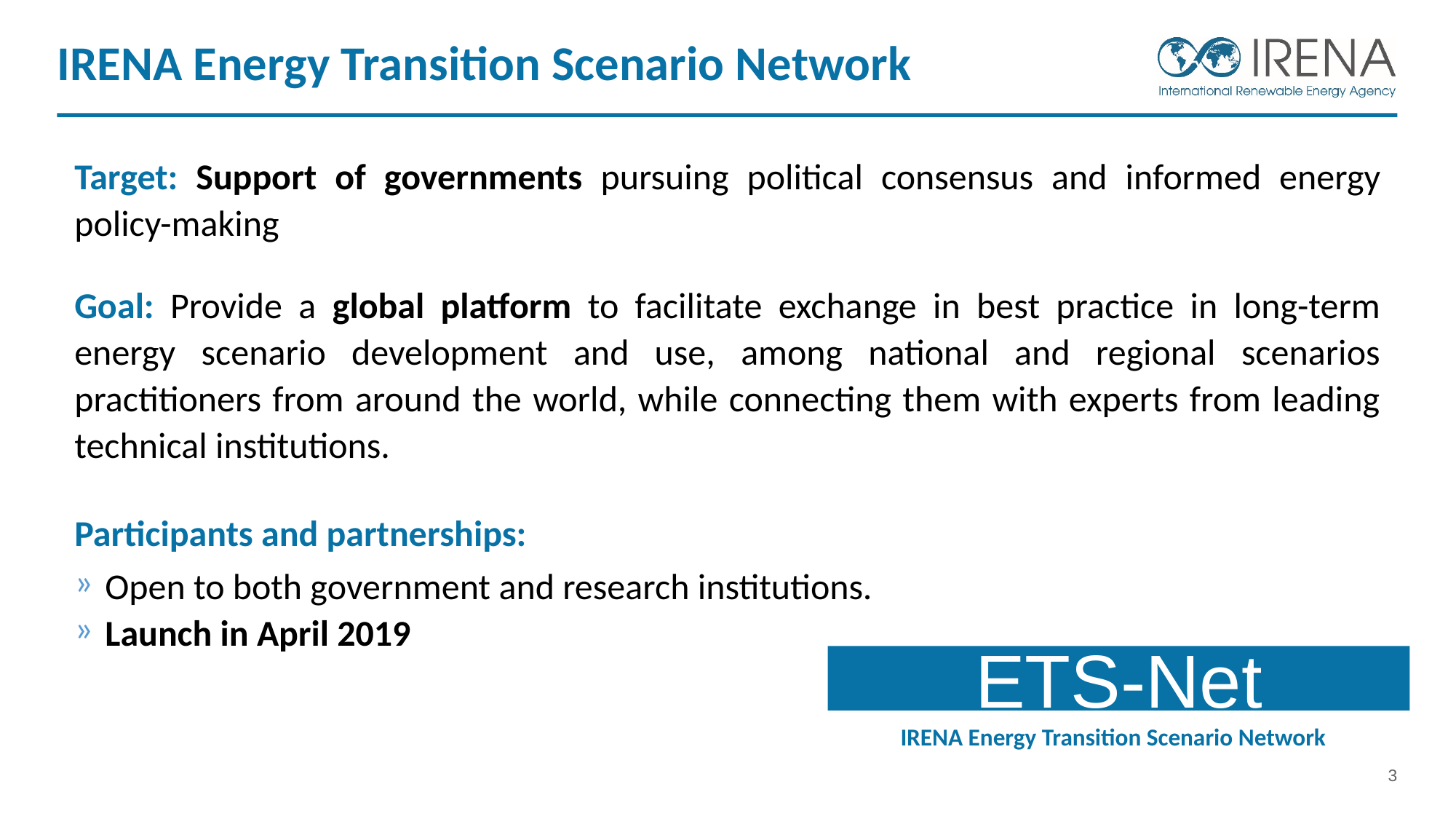

IRENA Energy Transition Scenario Network
Target: Support of governments pursuing political consensus and informed energy policy-making

Goal: Provide a global platform to facilitate exchange in best practice in long-term energy scenario development and use, among national and regional scenarios practitioners from around the world, while connecting them with experts from leading technical institutions.

Participants and partnerships:
Open to both government and research institutions.
Launch in April 2019
ETS-Net
IRENA Energy Transition Scenario Network
3